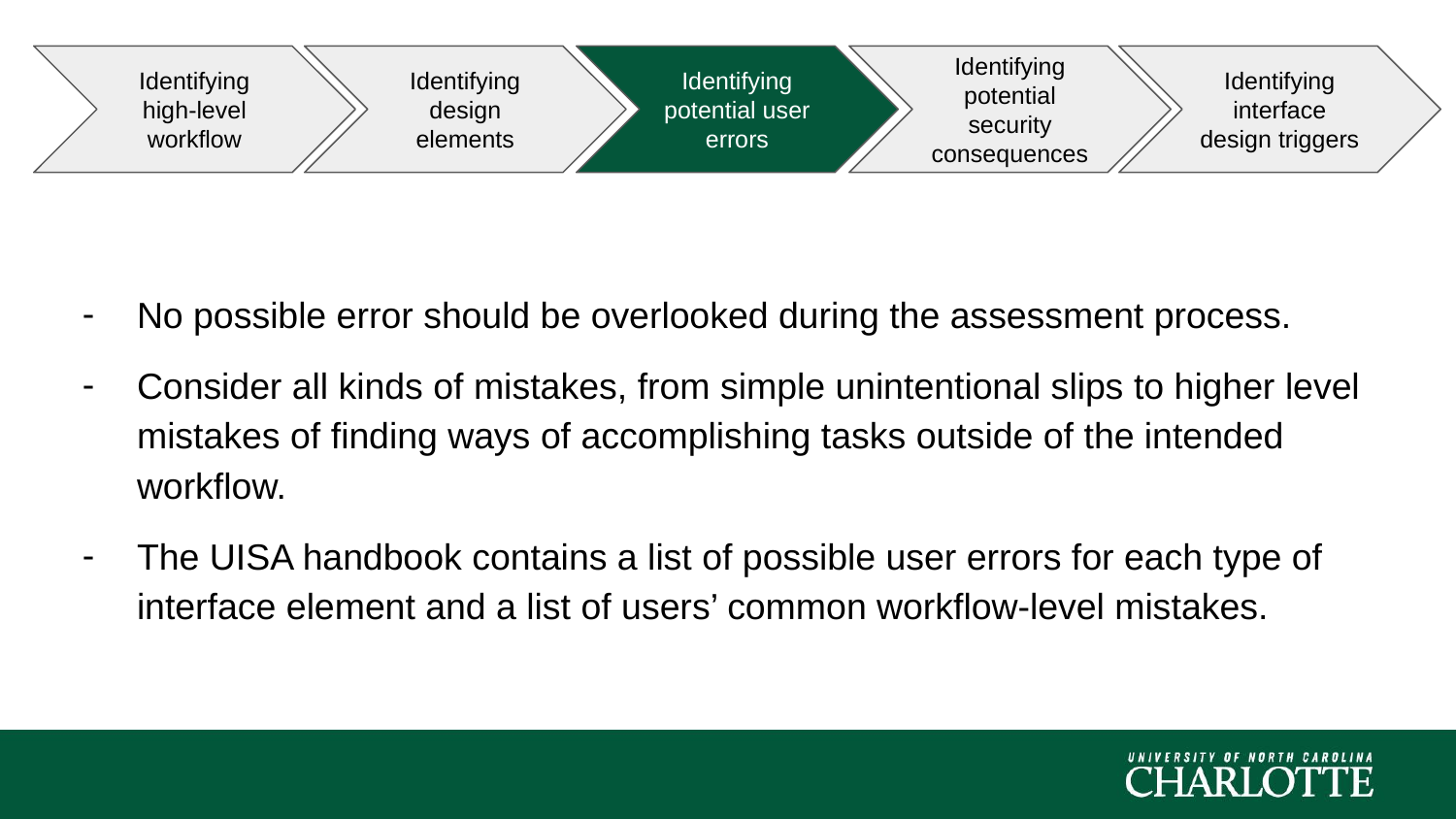

Identifying high-level workflow
Identifying design elements
Identifying potential user errors
Identifying potential security consequences
Identifying interface design triggers
No possible error should be overlooked during the assessment process.
Consider all kinds of mistakes, from simple unintentional slips to higher level mistakes of finding ways of accomplishing tasks outside of the intended workflow.
The UISA handbook contains a list of possible user errors for each type of interface element and a list of users’ common workflow-level mistakes.